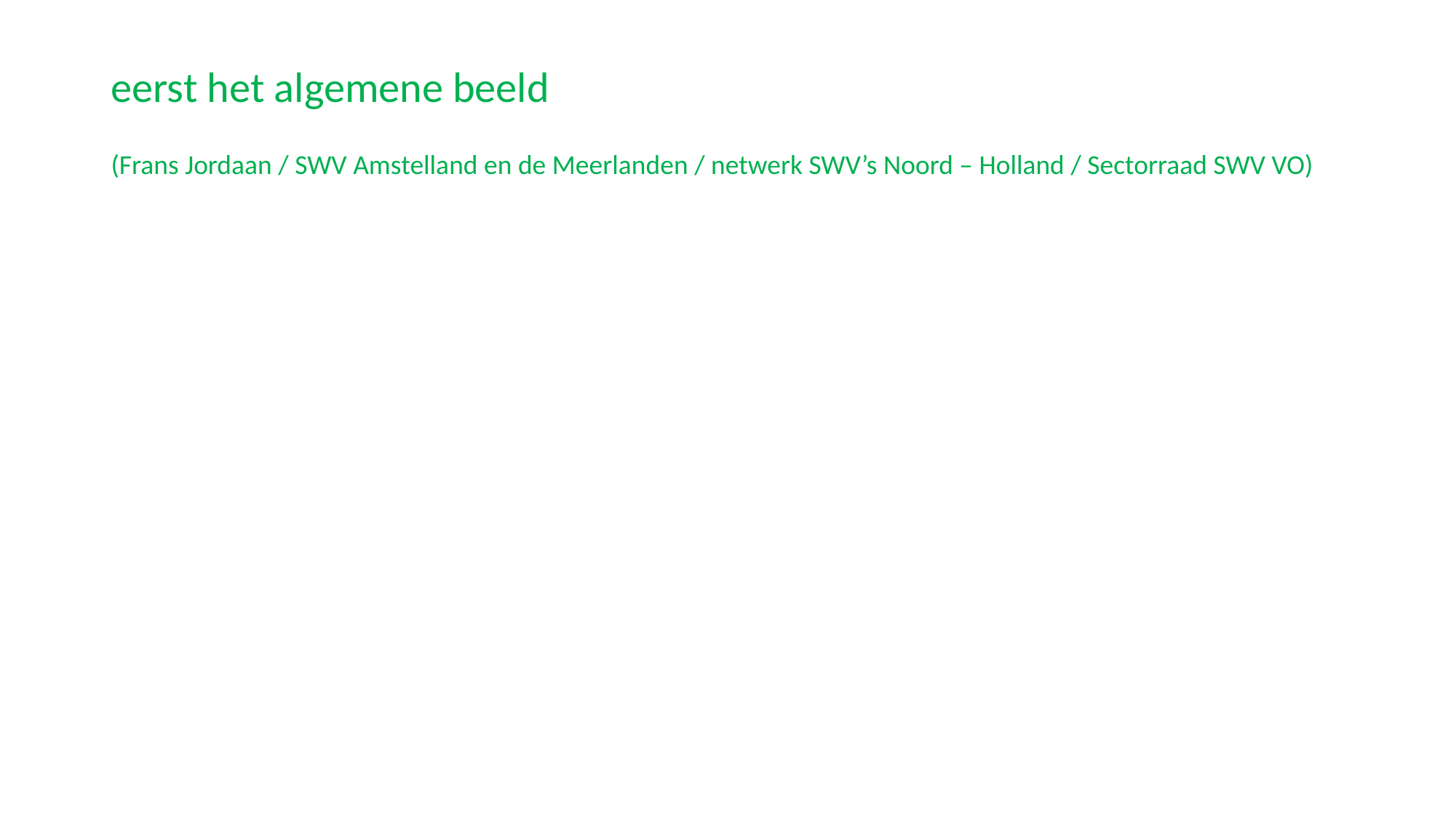

# eerst het algemene beeld (Frans Jordaan / SWV Amstelland en de Meerlanden / netwerk SWV’s Noord – Holland / Sectorraad SWV VO)